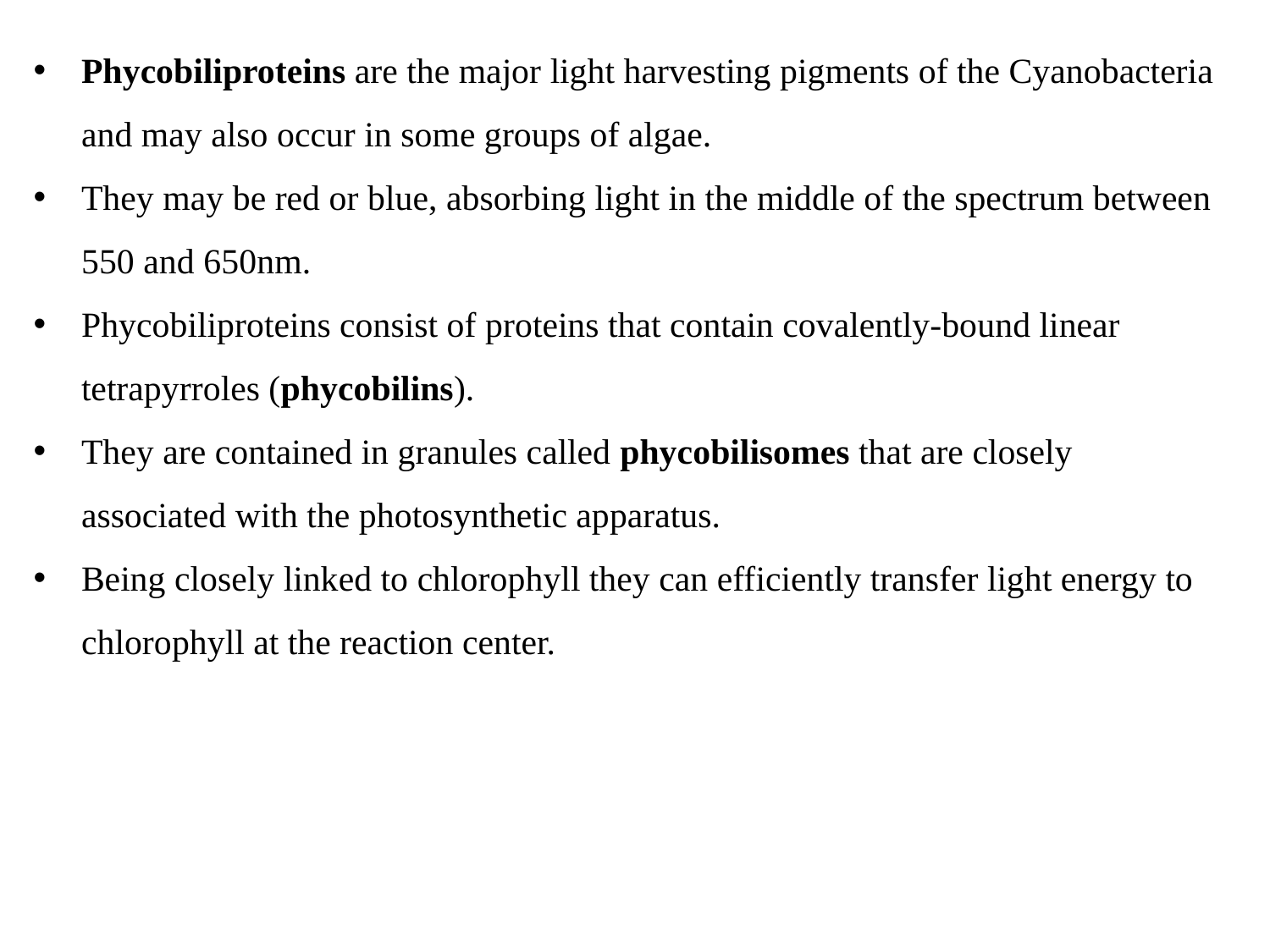

Phycobiliproteins are the major light harvesting pigments of the Cyanobacteria and may also occur in some groups of algae.
They may be red or blue, absorbing light in the middle of the spectrum between 550 and 650nm.
Phycobiliproteins consist of proteins that contain covalently-bound linear tetrapyrroles (phycobilins).
They are contained in granules called phycobilisomes that are closely associated with the photosynthetic apparatus.
Being closely linked to chlorophyll they can efficiently transfer light energy to chlorophyll at the reaction center.